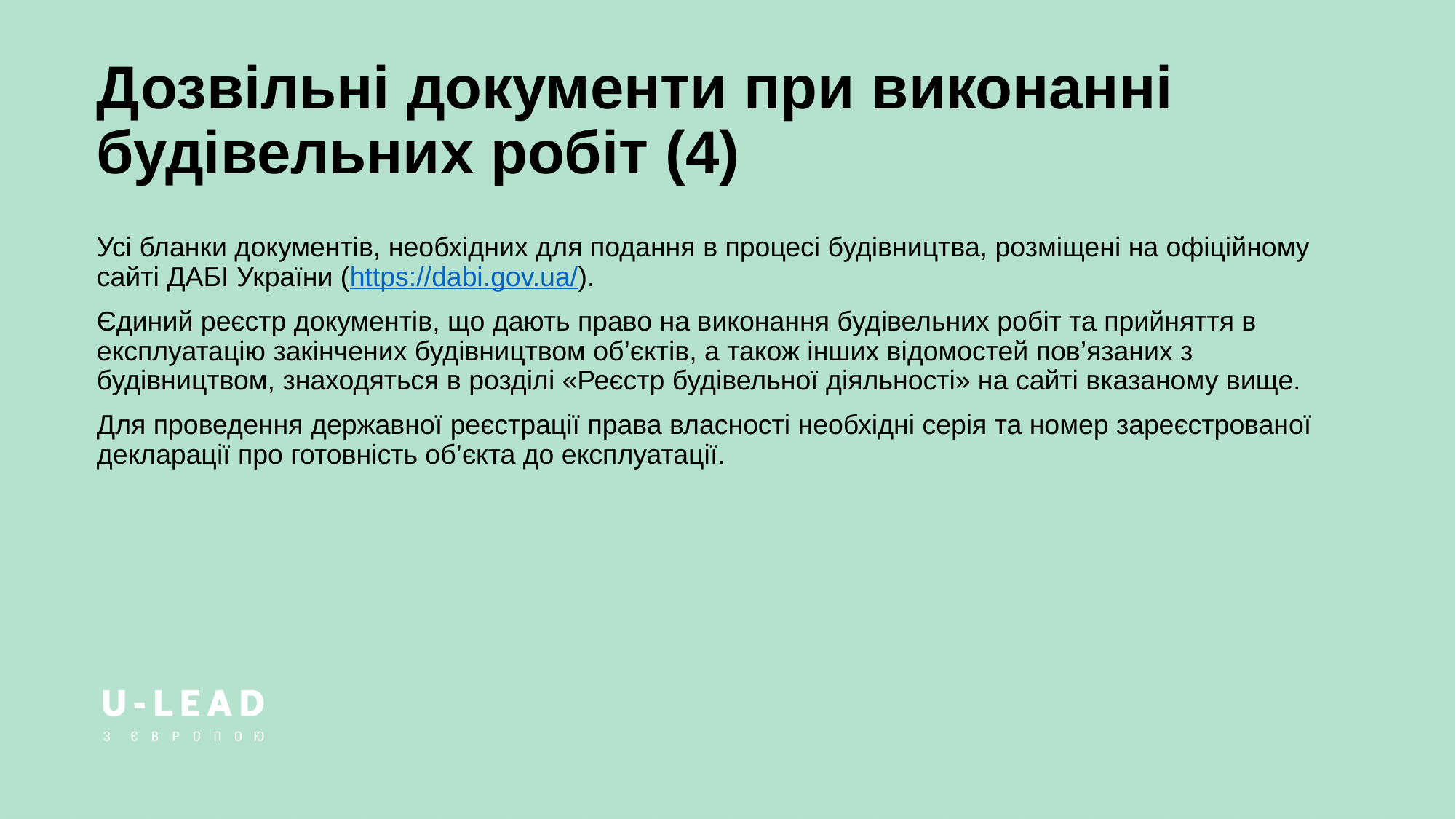

# Дозвільні документи при виконанні будівельних робіт (4)
Усі бланки документів, необхідних для подання в процесі будівництва, розміщені на офіційному сайті ДАБІ України (https://dabi.gov.ua/).
Єдиний реєстр документів, що дають право на виконання будівельних робіт та прийняття в експлуатацію закінчених будівництвом об’єктів, а також інших відомостей пов’язаних з будівництвом, знаходяться в розділі «Реєстр будівельної діяльності» на сайті вказаному вище.
Для проведення державної реєстрації права власності необхідні серія та номер зареєстрованої декларації про готовність об’єкта до експлуатації.